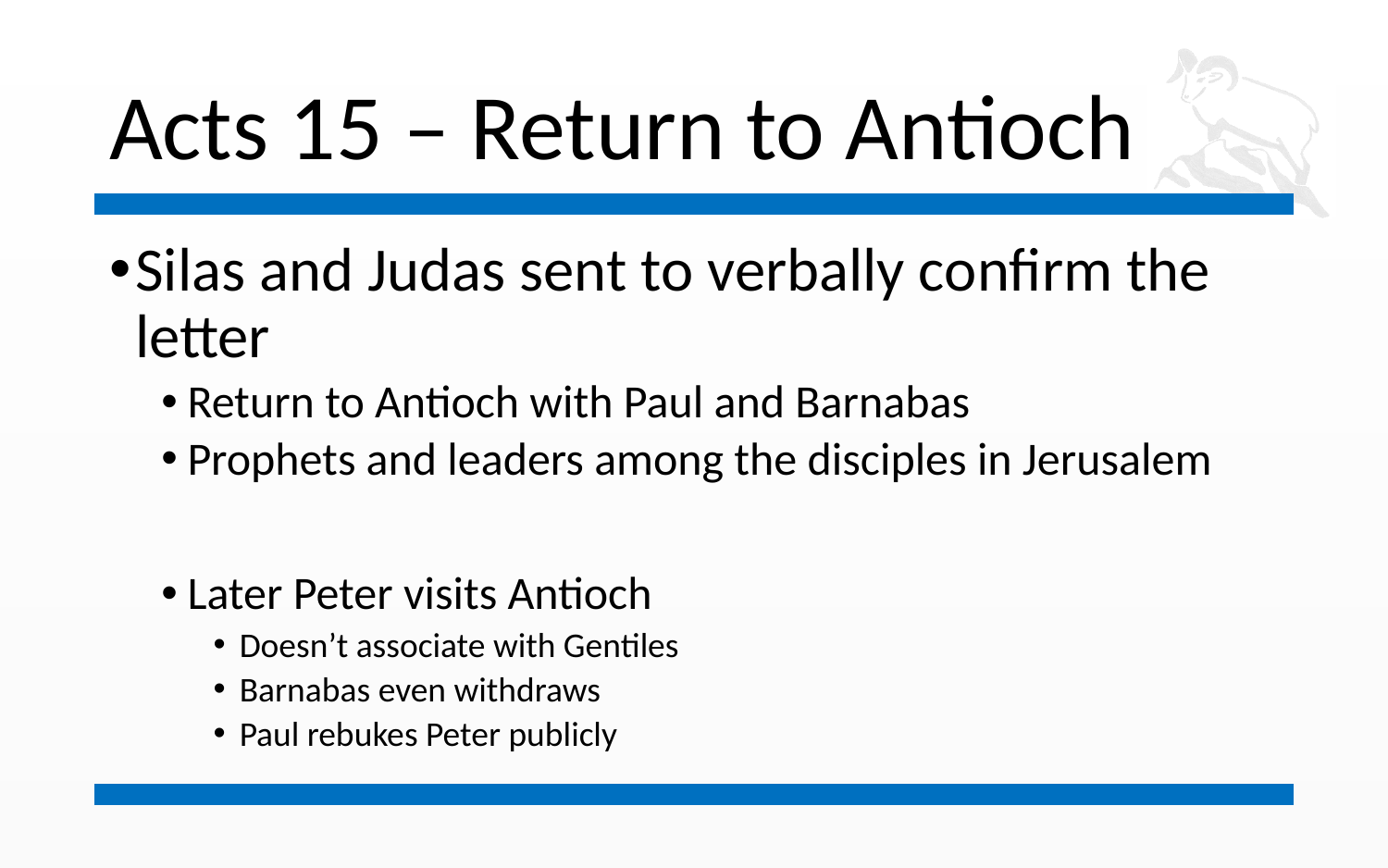

# Acts 15 – Return to Antioch
Silas and Judas sent to verbally confirm the letter
Return to Antioch with Paul and Barnabas
Prophets and leaders among the disciples in Jerusalem

Later Peter visits Antioch
Doesn’t associate with Gentiles
Barnabas even withdraws
Paul rebukes Peter publicly